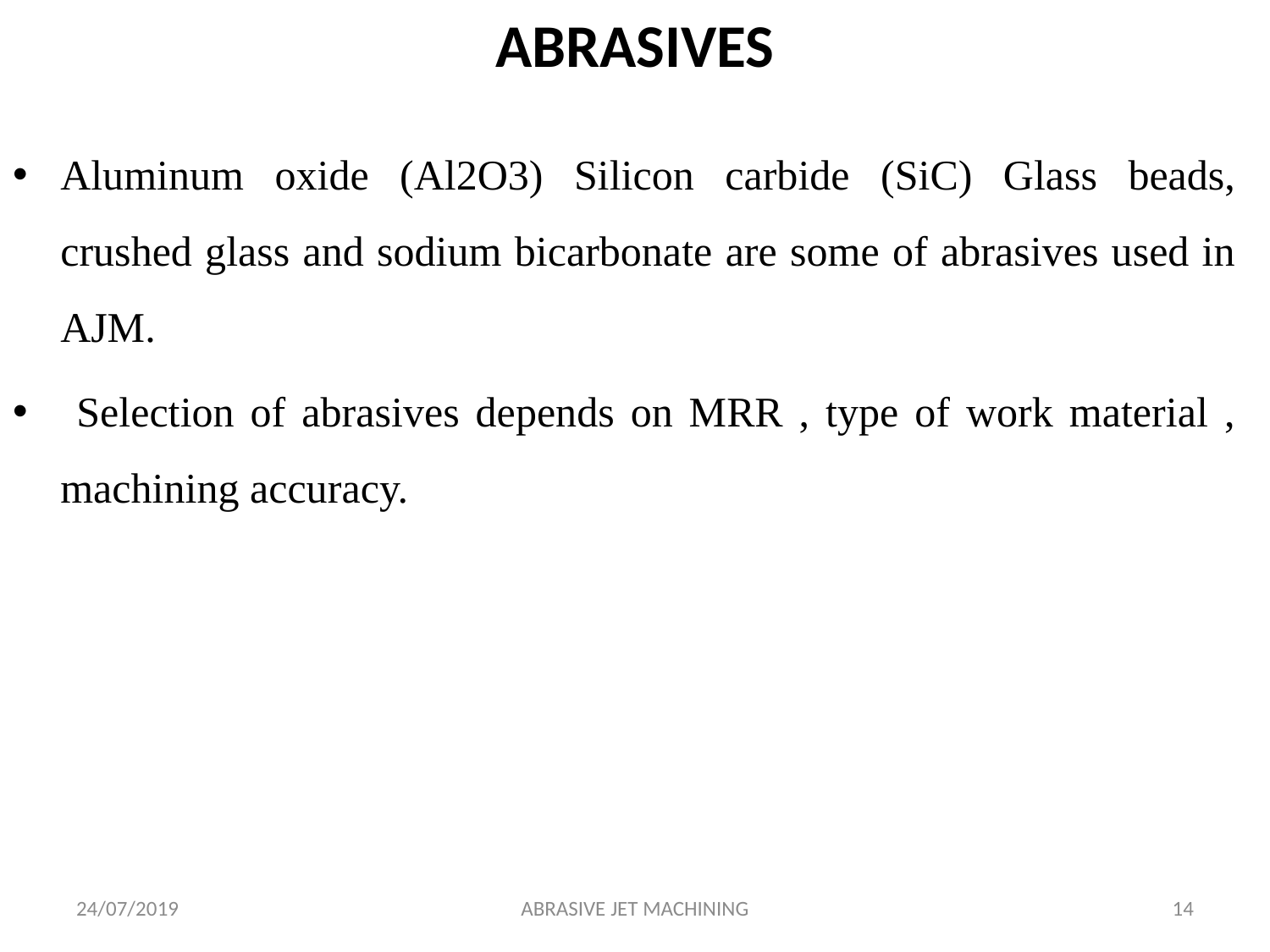

# ABRASIVES
Aluminum oxide (Al2O3) Silicon carbide (SiC) Glass beads, crushed glass and sodium bicarbonate are some of abrasives used in AJM.
 Selection of abrasives depends on MRR , type of work material , machining accuracy.
24/07/2019
ABRASIVE JET MACHINING
14